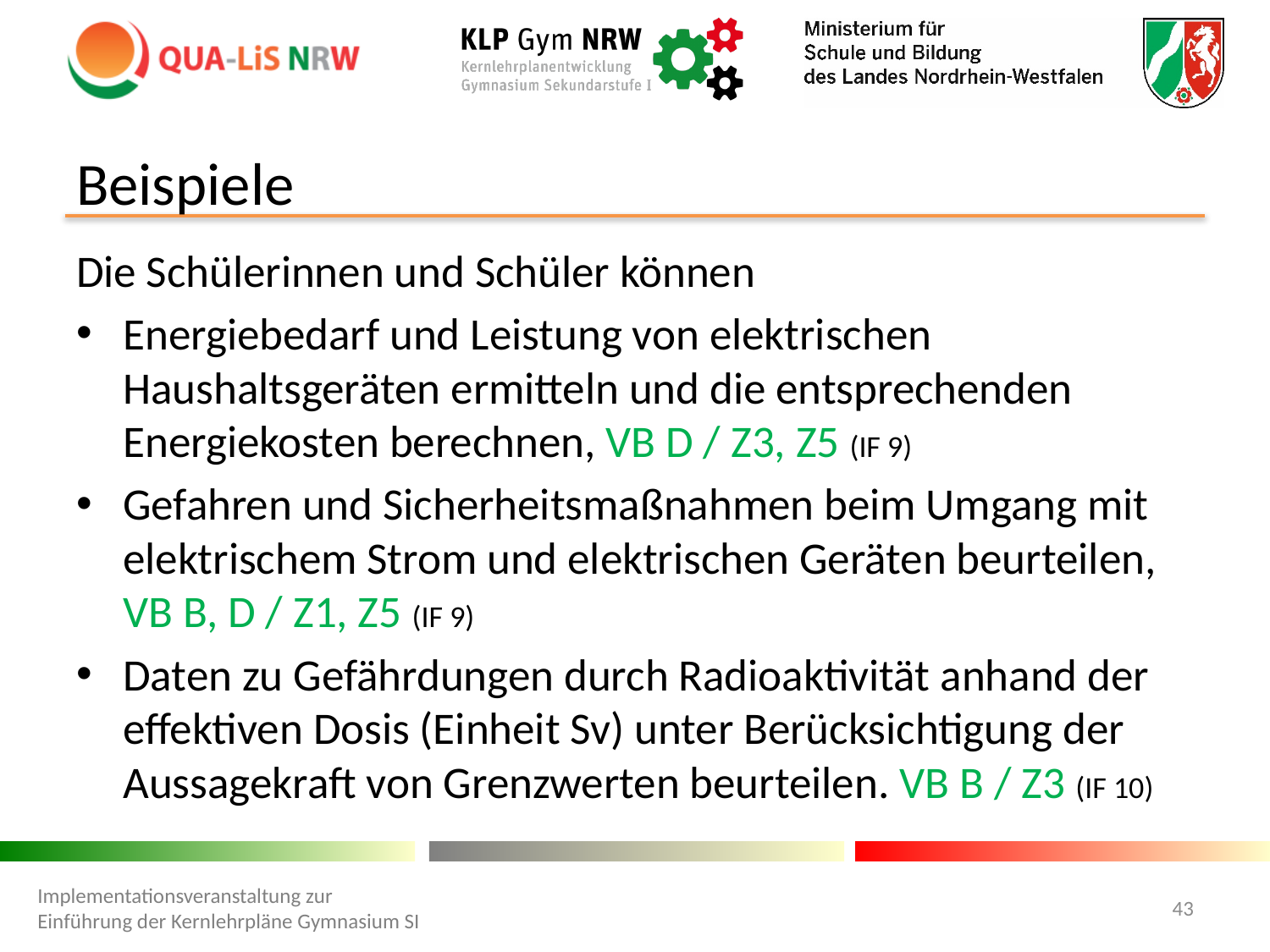

# Beispiele
Die Schülerinnen und Schüler können
Energiebedarf und Leistung von elektrischen Haushaltsgeräten ermitteln und die entsprechenden Energiekosten berechnen, VB D / Z3, Z5 (IF 9)
Gefahren und Sicherheitsmaßnahmen beim Umgang mit elektrischem Strom und elektrischen Geräten beurteilen, VB B, D / Z1, Z5 (IF 9)
Daten zu Gefährdungen durch Radioaktivität anhand der effektiven Dosis (Einheit Sv) unter Berücksichtigung der Aussagekraft von Grenzwerten beurteilen. VB B / Z3 (IF 10)

Implementationsveranstaltung zur Einführung der Kernlehrpläne Gymnasium SI
43